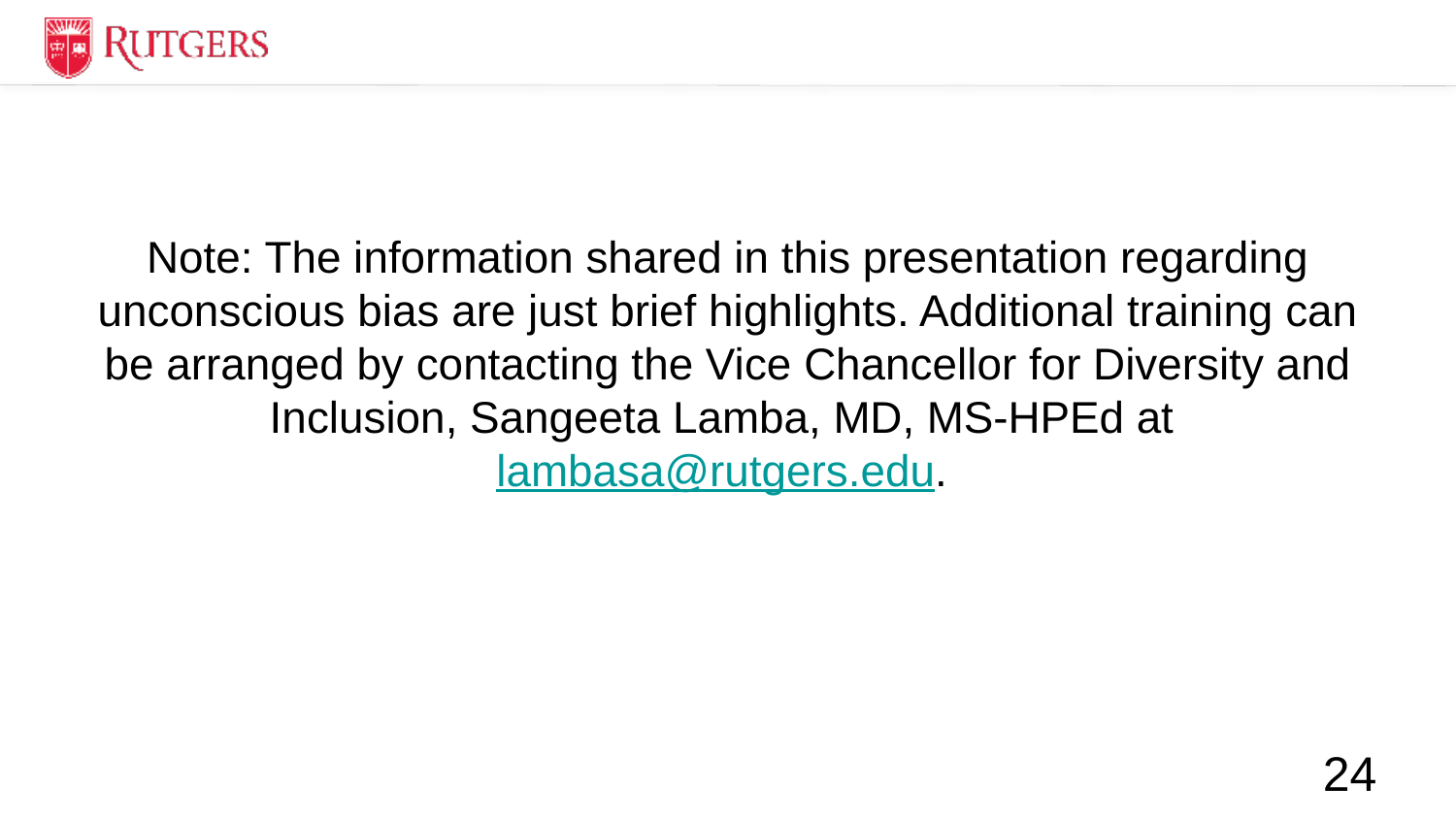

Note: The information shared in this presentation regarding unconscious bias are just brief highlights. Additional training can be arranged by contacting the Vice Chancellor for Diversity and Inclusion, Sangeeta Lamba, MD, MS-HPEd at lambasa@rutgers.edu.
24